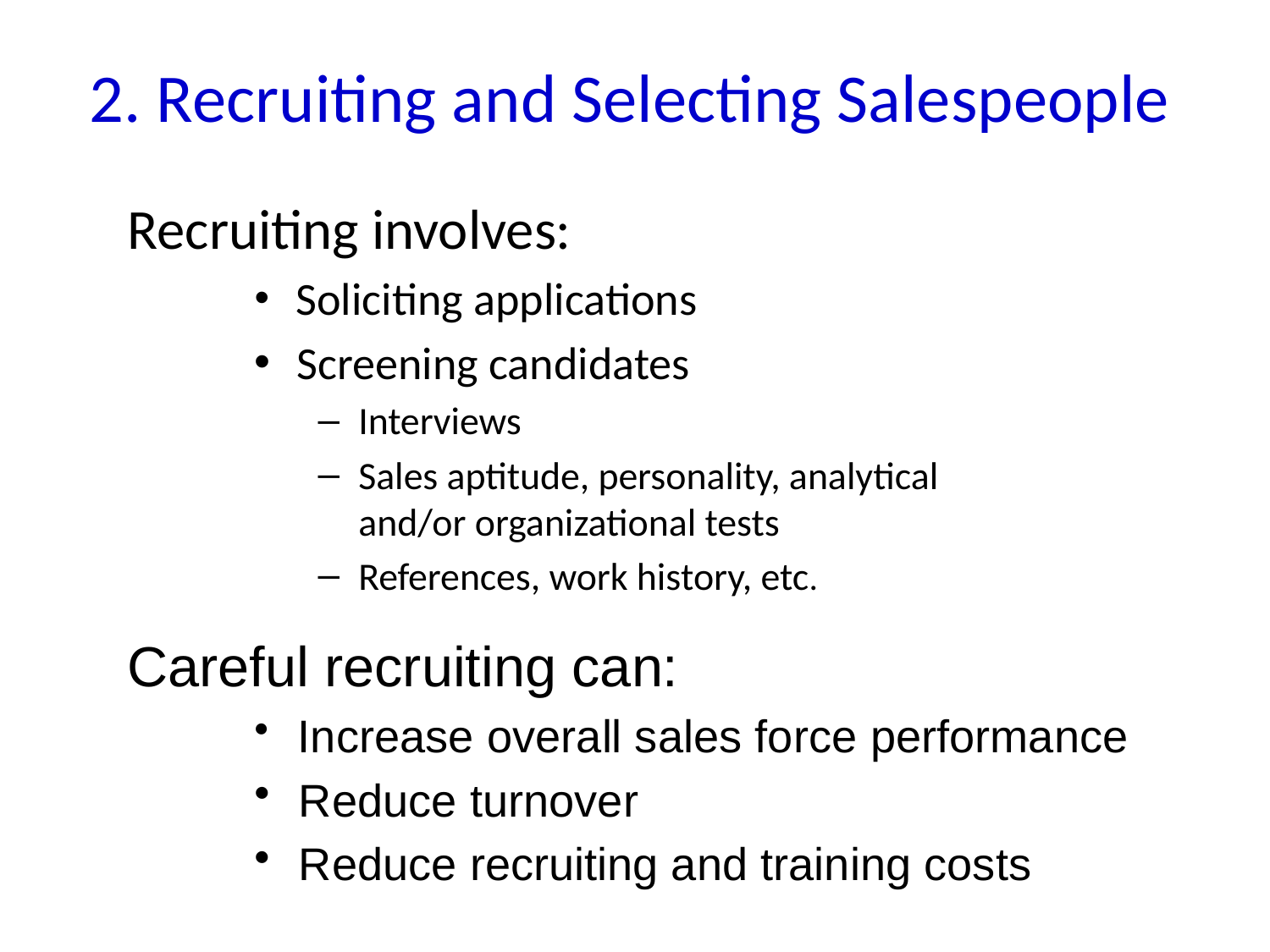

# 2. Recruiting and Selecting Salespeople
Recruiting involves:
 Soliciting applications
 Screening candidates
 Interviews
 Sales aptitude, personality, analytical
 and/or organizational tests
 References, work history, etc.
Careful recruiting can:
 Increase overall sales force performance
 Reduce turnover
 Reduce recruiting and training costs